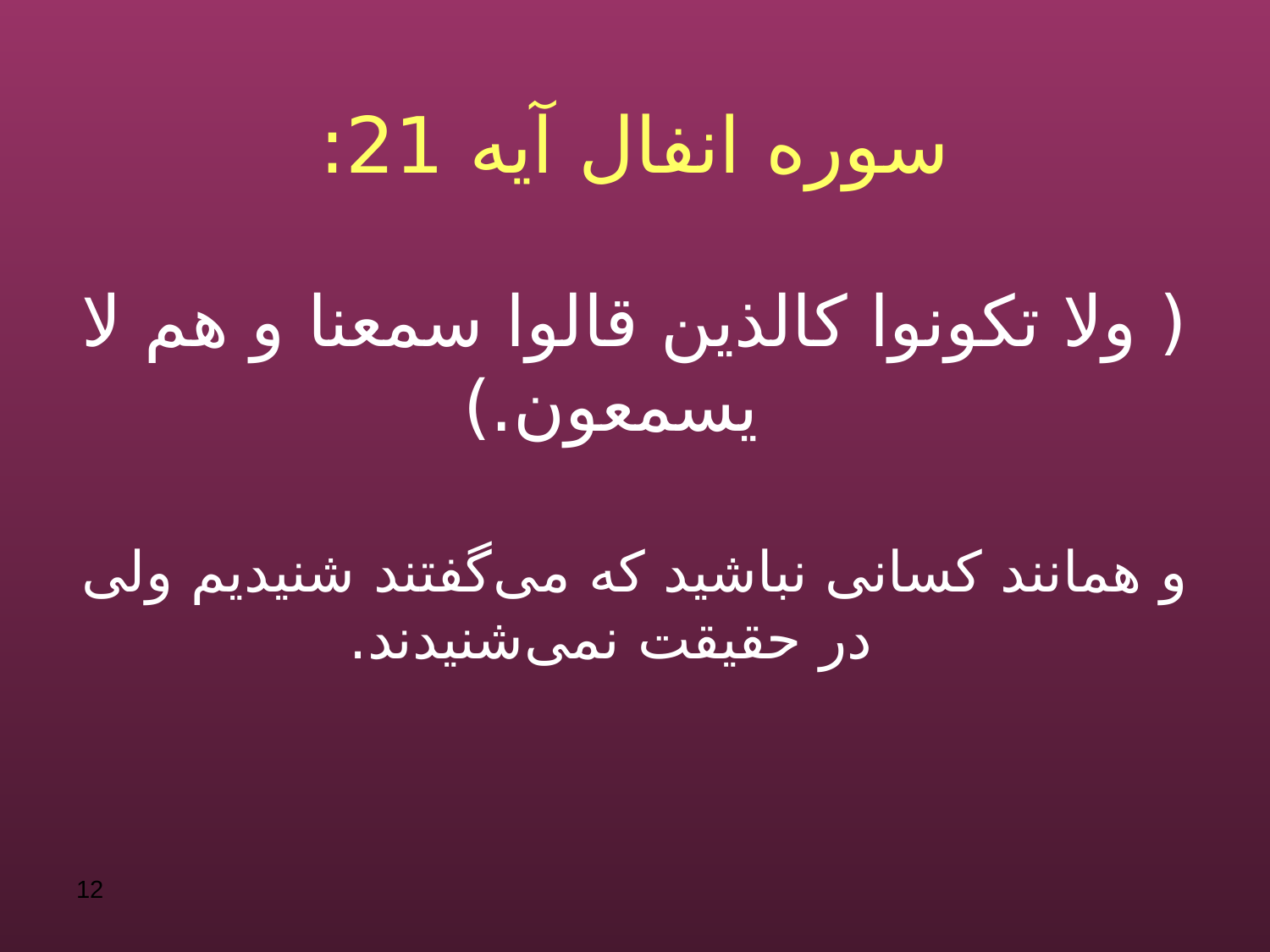

سوره انفال آیه 21:
( ولا تکونوا کالذین قالوا سمعنا و هم لا یسمعون.)

و همانند کسانی نباشید که می‌گفتند شنیدیم ولی در حقیقت نمی‌شنیدند.
12